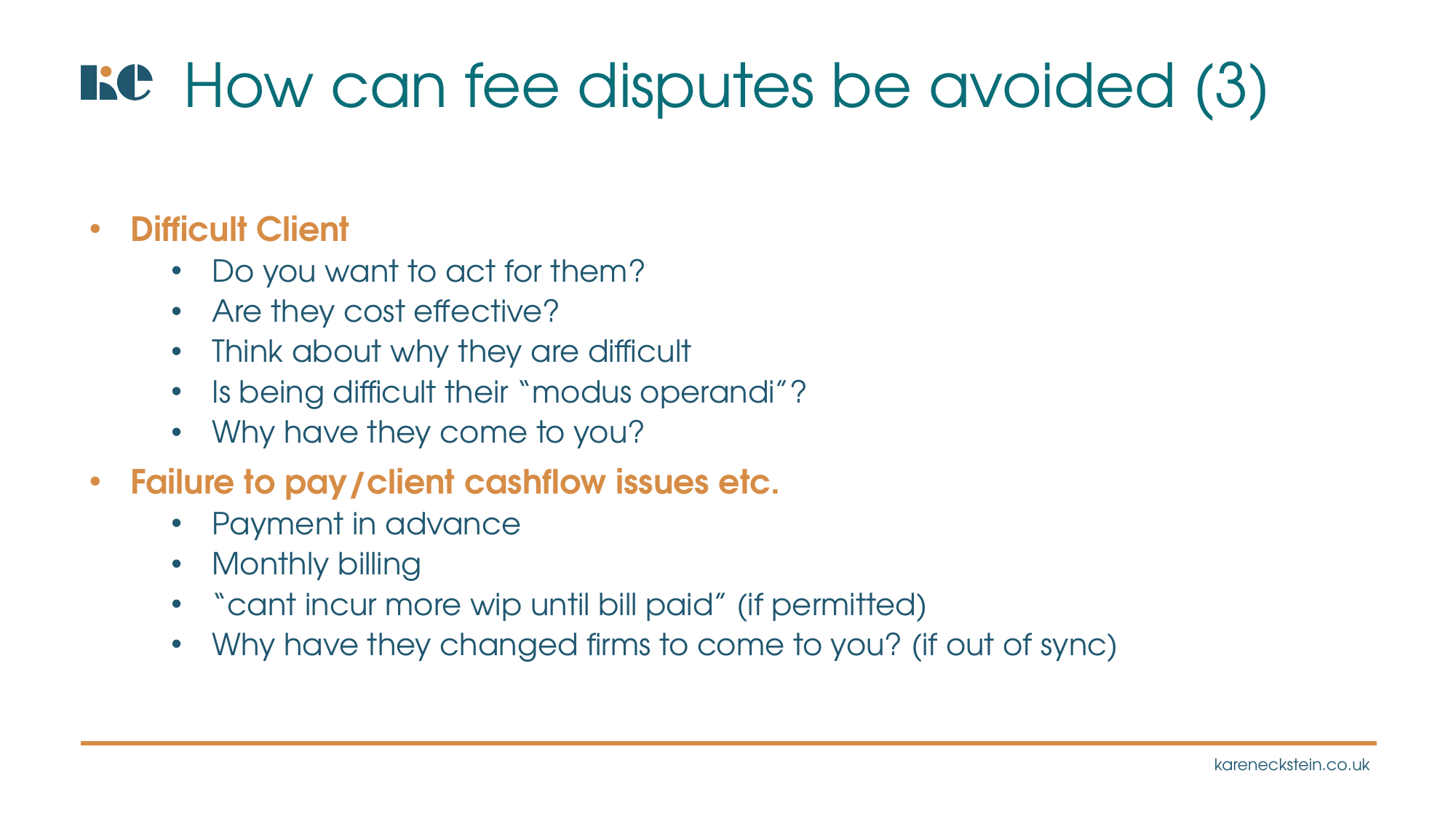

How can fee disputes be avoided (3)

Difficult Client
Do you want to act for them?
Are they cost effective?
Think about why they are difficult
Is being difficult their “modus operandi”?
Why have they come to you?
Failure to pay/client cashflow issues etc.
Payment in advance
Monthly billing
“cant incur more wip until bill paid” (if permitted)
Why have they changed firms to come to you? (if out of sync)